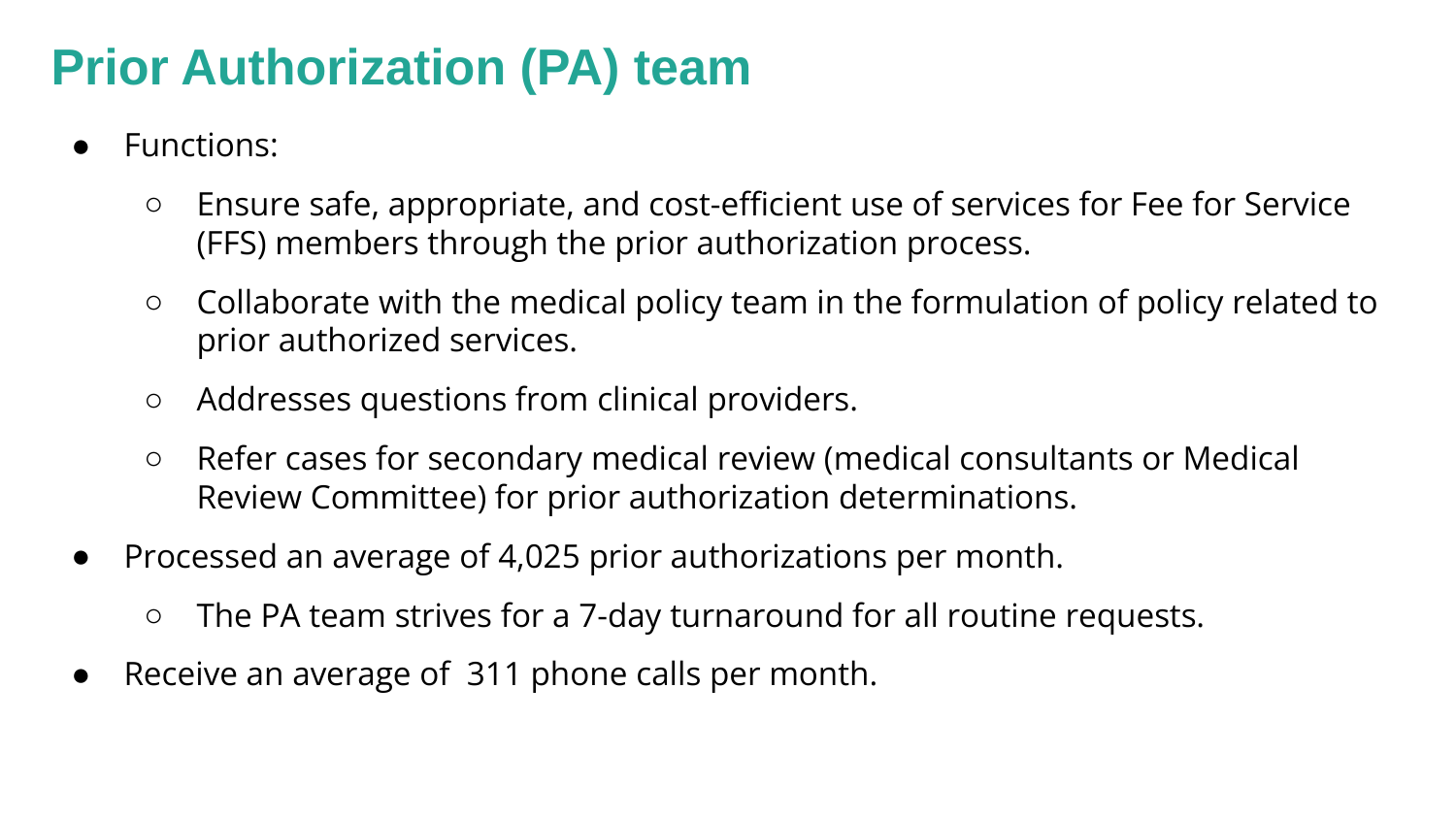

# Prior Authorization (PA) team
Functions:
Ensure safe, appropriate, and cost-efficient use of services for Fee for Service (FFS) members through the prior authorization process.
Collaborate with the medical policy team in the formulation of policy related to prior authorized services.
Addresses questions from clinical providers.
Refer cases for secondary medical review (medical consultants or Medical Review Committee) for prior authorization determinations.
Processed an average of 4,025 prior authorizations per month.
The PA team strives for a 7-day turnaround for all routine requests.
Receive an average of  311 phone calls per month.